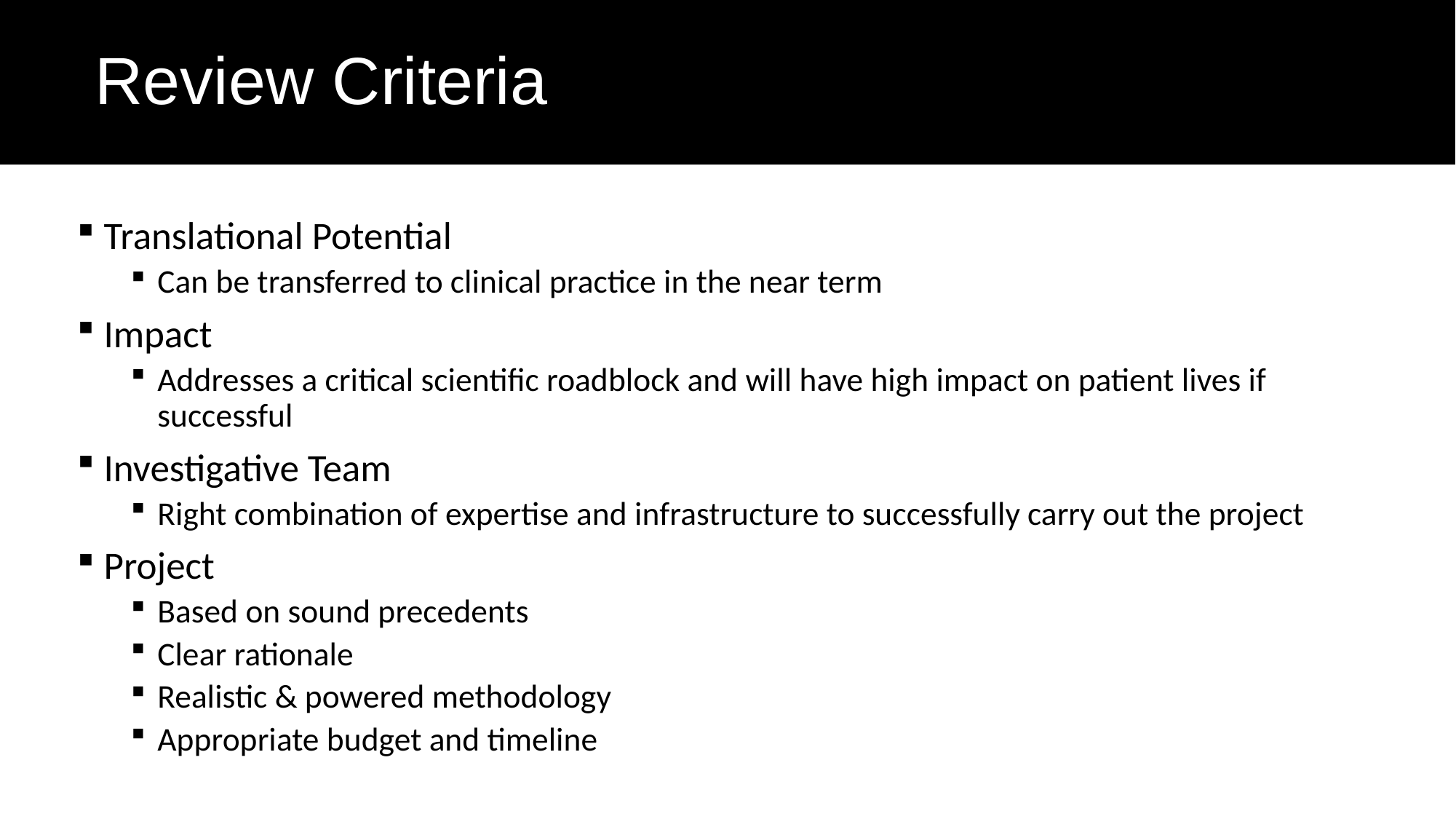

# Review Criteria
Translational Potential
Can be transferred to clinical practice in the near term
Impact
Addresses a critical scientific roadblock and will have high impact on patient lives if successful
Investigative Team
Right combination of expertise and infrastructure to successfully carry out the project
Project
Based on sound precedents
Clear rationale
Realistic & powered methodology
Appropriate budget and timeline